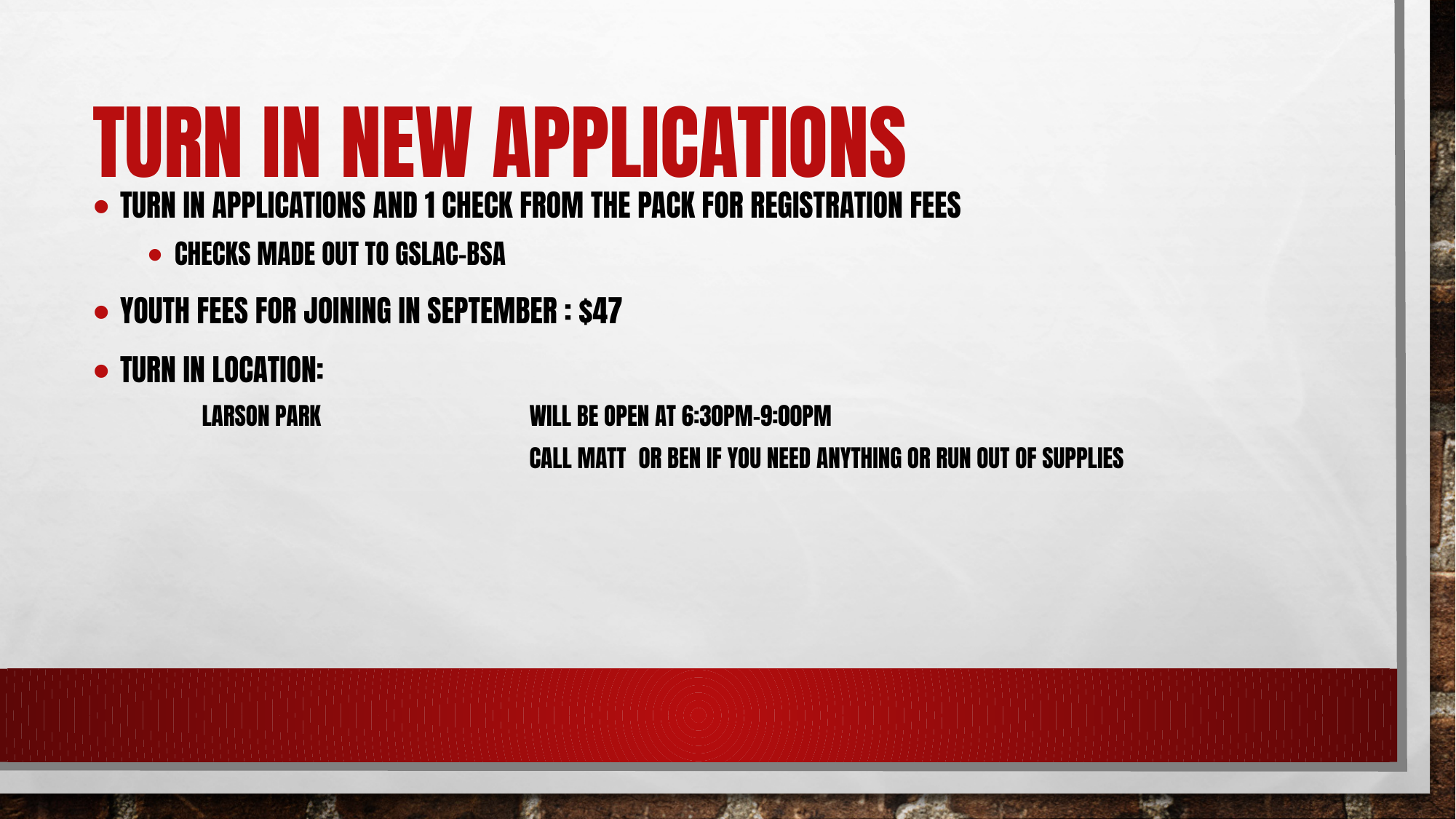

Turn in applications and 1 check from the pack for registration fees
Checks made out to GSLAC-BSA
Youth Fees for joining in September : $47
Turn in location:
Larson Park		Will be open at 6:30PM-9:00PM
			Call Matt 	or ben if you need anything or run out of supplies

# Turn in new applications